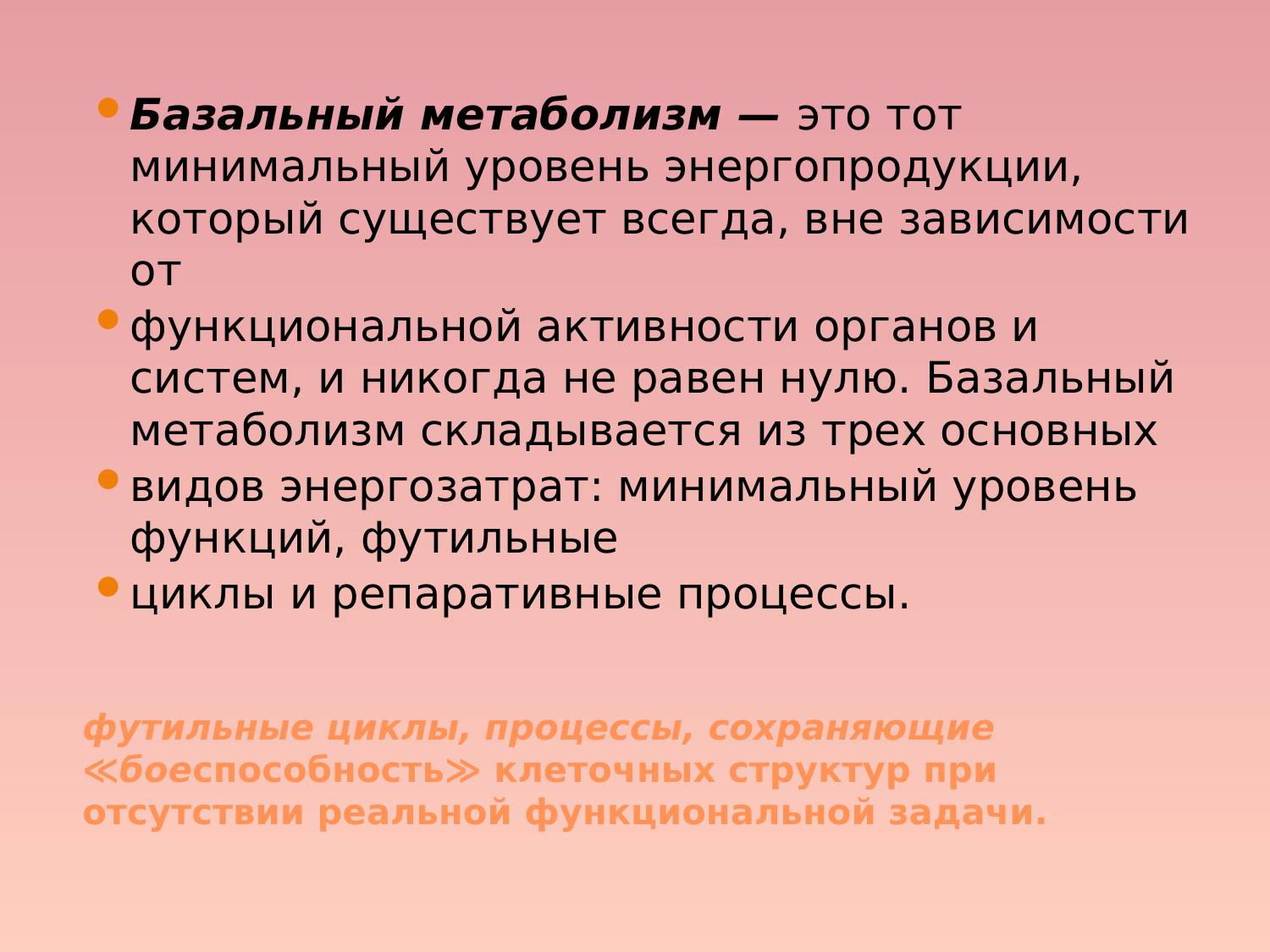

Базальный метаболизм — это тот минимальный уровень энергопродукции, который существует всегда, вне зависимости от
функциональной активности органов и систем, и никогда не равен нулю. Базальный метаболизм складывается из трех основных
видов энергозатрат: минимальный уровень функций, футильные
циклы и репаративные процессы.
# футильные циклы, процессы, сохраняющие ≪боеспособность≫ клеточных структур при отсутствии реальной функциональной задачи.